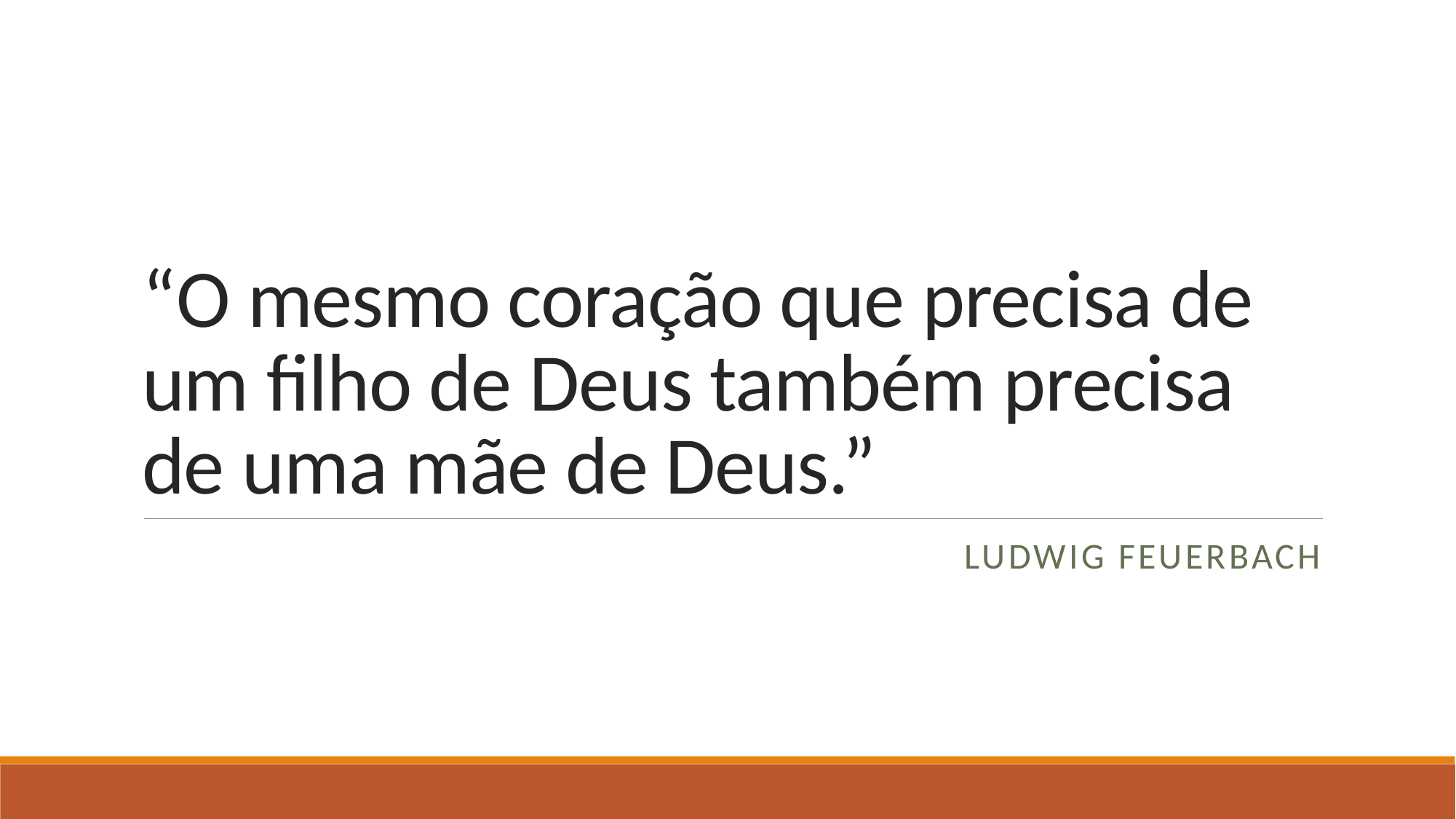

# “O mesmo coração que precisa de um filho de Deus também precisa de uma mãe de Deus.”
Ludwig Feuerbach